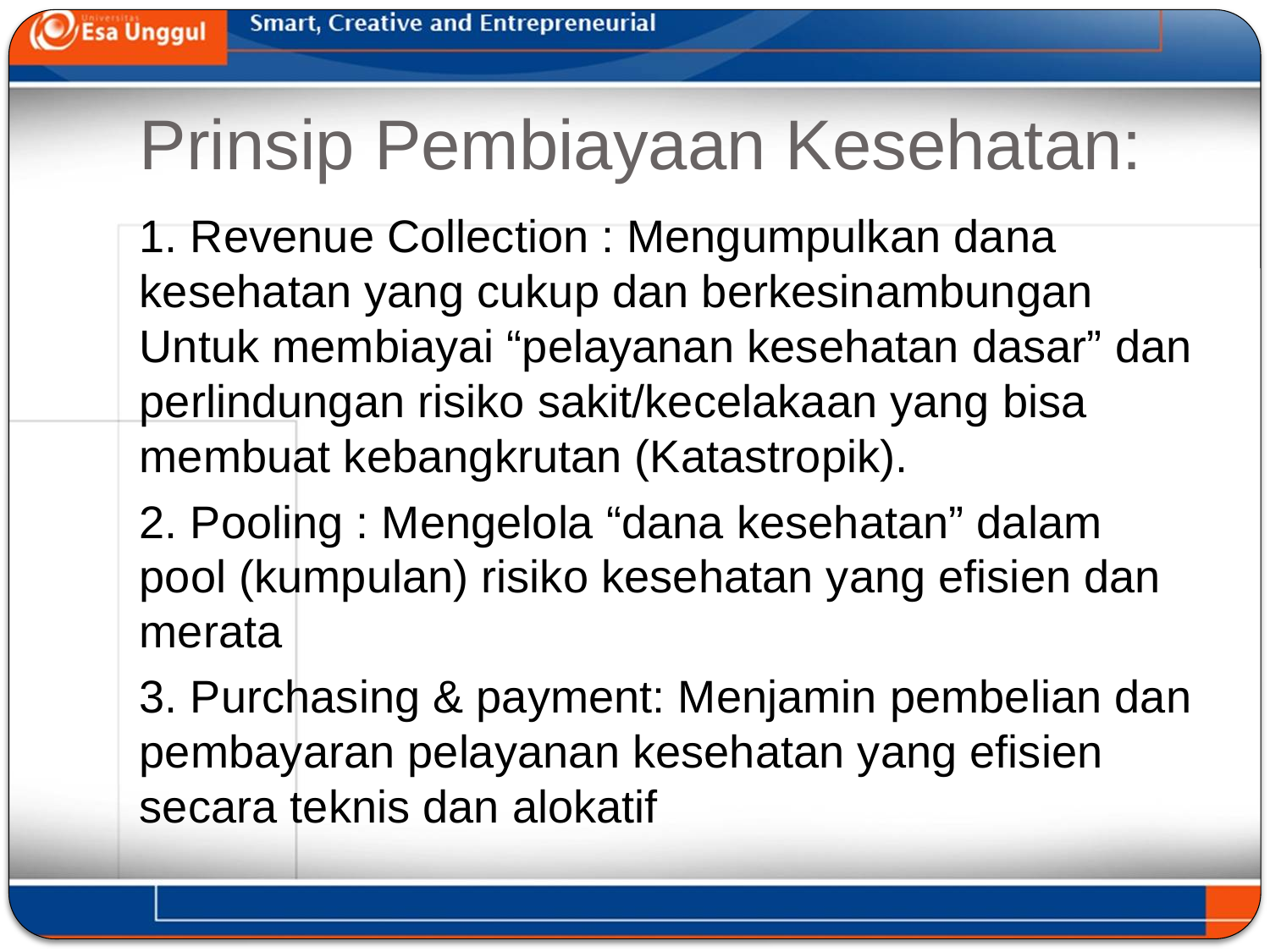

# Prinsip Pembiayaan Kesehatan:
1. Revenue Collection : Mengumpulkan dana kesehatan yang cukup dan berkesinambungan
Untuk membiayai “pelayanan kesehatan dasar” dan perlindungan risiko sakit/kecelakaan yang bisa membuat kebangkrutan (Katastropik).
2. Pooling : Mengelola “dana kesehatan” dalam pool (kumpulan) risiko kesehatan yang efisien dan merata
3. Purchasing & payment: Menjamin pembelian dan pembayaran pelayanan kesehatan yang efisien secara teknis dan alokatif